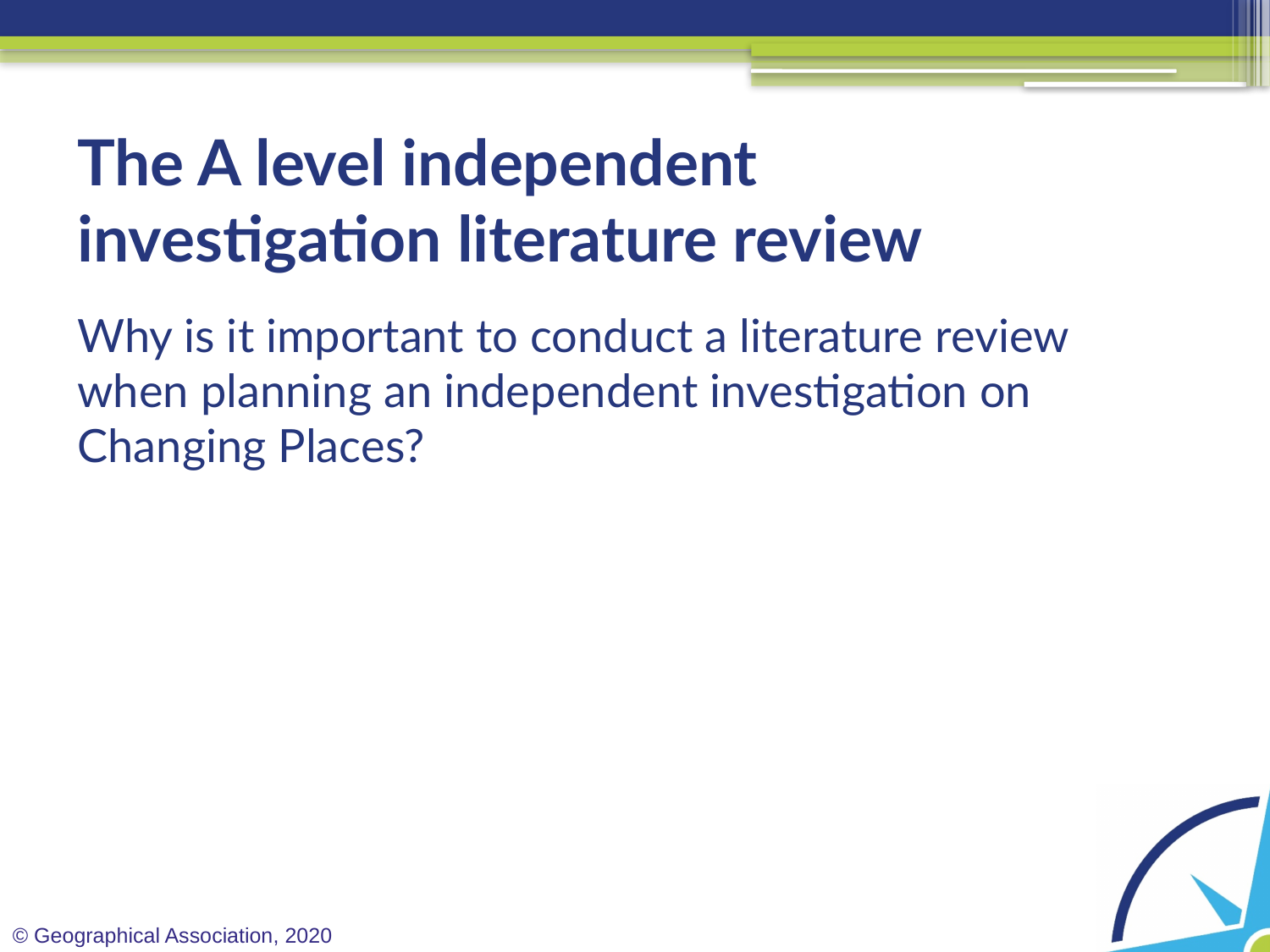

# The A level independent investigation literature review
Why is it important to conduct a literature review when planning an independent investigation on Changing Places?